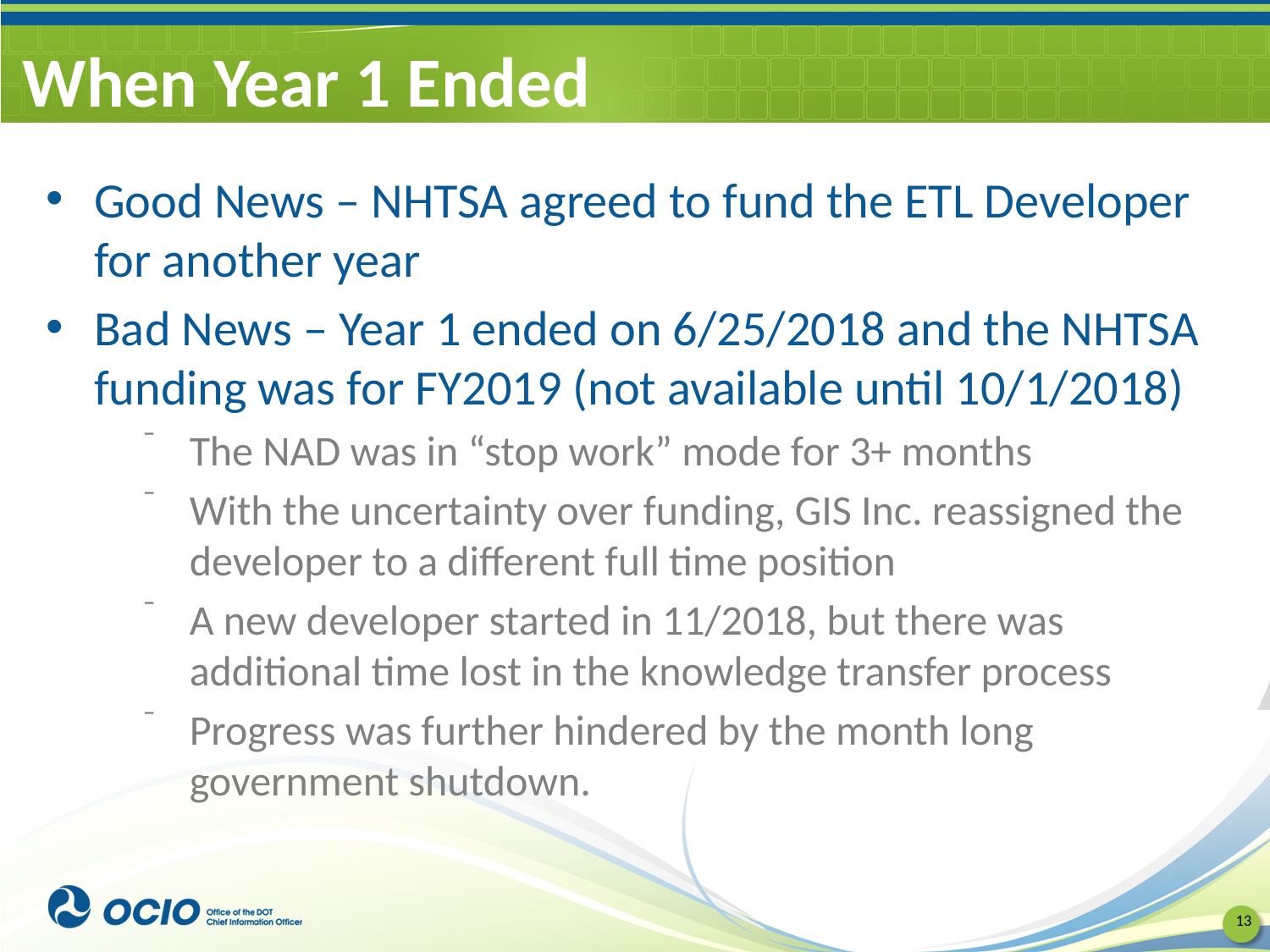

# When Year 1 Ended
Good News – NHTSA agreed to fund the ETL Developer for another year
Bad News – Year 1 ended on 6/25/2018 and the NHTSA funding was for FY2019 (not available until 10/1/2018)
The NAD was in “stop work” mode for 3+ months
With the uncertainty over funding, GIS Inc. reassigned the developer to a different full time position
A new developer started in 11/2018, but there was additional time lost in the knowledge transfer process
Progress was further hindered by the month long government shutdown.

13